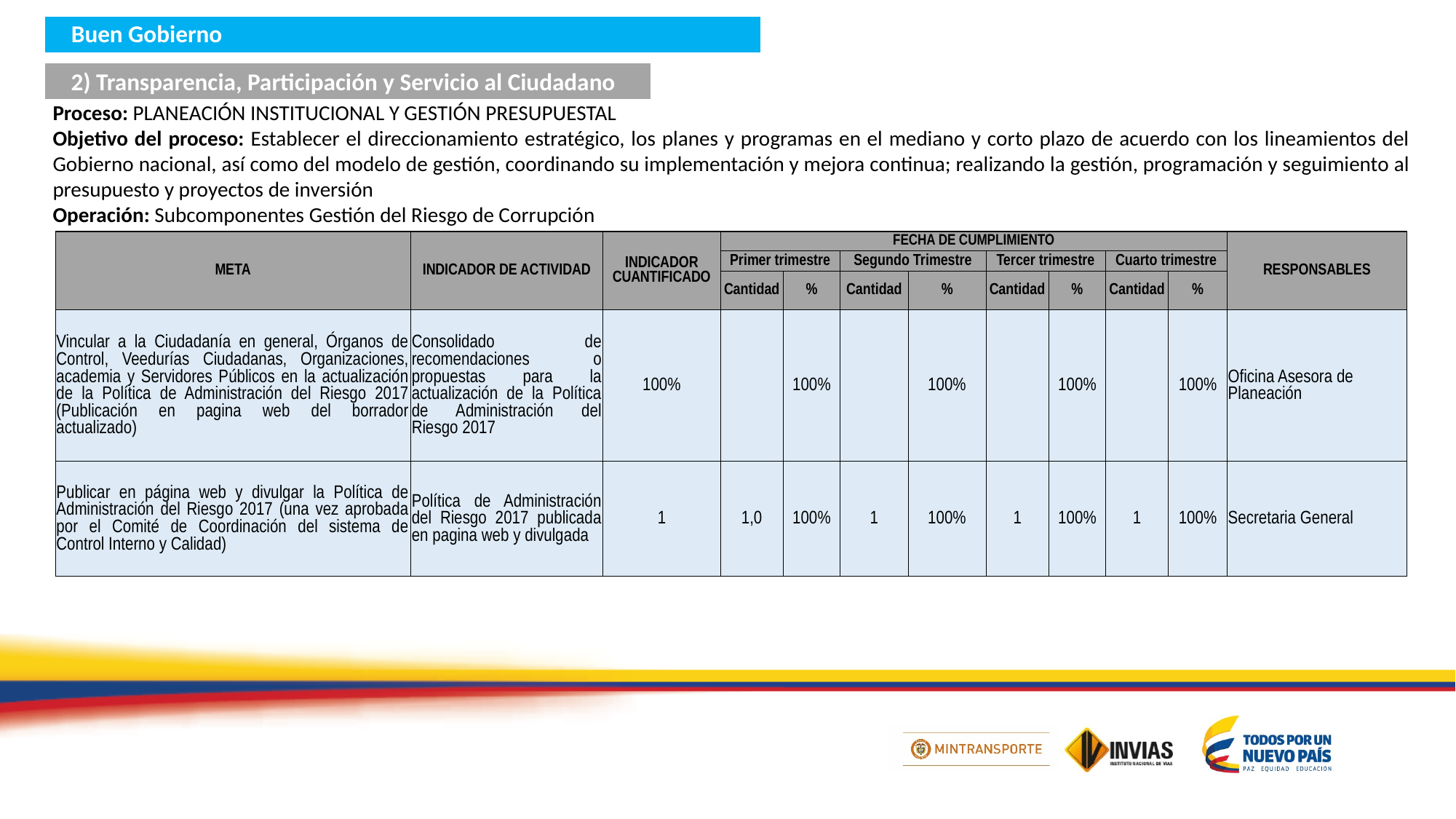

Buen Gobierno

2) Transparencia, Participación y Servicio al Ciudadano
Proceso: PLANEACIÓN INSTITUCIONAL Y GESTIÓN PRESUPUESTAL
Objetivo del proceso: Establecer el direccionamiento estratégico, los planes y programas en el mediano y corto plazo de acuerdo con los lineamientos del Gobierno nacional, así como del modelo de gestión, coordinando su implementación y mejora continua; realizando la gestión, programación y seguimiento al presupuesto y proyectos de inversión
Operación: Subcomponentes Gestión del Riesgo de Corrupción
| META | INDICADOR DE ACTIVIDAD | INDICADOR CUANTIFICADO | FECHA DE CUMPLIMIENTO |  |  |  |  |  |  |  | RESPONSABLES |
| --- | --- | --- | --- | --- | --- | --- | --- | --- | --- | --- | --- |
|  |  |  | Primer trimestre |  | Segundo Trimestre |  | Tercer trimestre |  | Cuarto trimestre |  |  |
|  |  |  | Cantidad | % | Cantidad | % | Cantidad | % | Cantidad | % |  |
| Vincular a la Ciudadanía en general, Órganos de Control, Veedurías Ciudadanas, Organizaciones, academia y Servidores Públicos en la actualización de la Política de Administración del Riesgo 2017 (Publicación en pagina web del borrador actualizado) | Consolidado de recomendaciones o propuestas para la actualización de la Política de Administración del Riesgo 2017 | 100% |  | 100% |  | 100% |  | 100% |  | 100% | Oficina Asesora de Planeación |
| Publicar en página web y divulgar la Política de Administración del Riesgo 2017 (una vez aprobada por el Comité de Coordinación del sistema de Control Interno y Calidad) | Política de Administración del Riesgo 2017 publicada en pagina web y divulgada | 1 | 1,0 | 100% | 1 | 100% | 1 | 100% | 1 | 100% | Secretaria General |